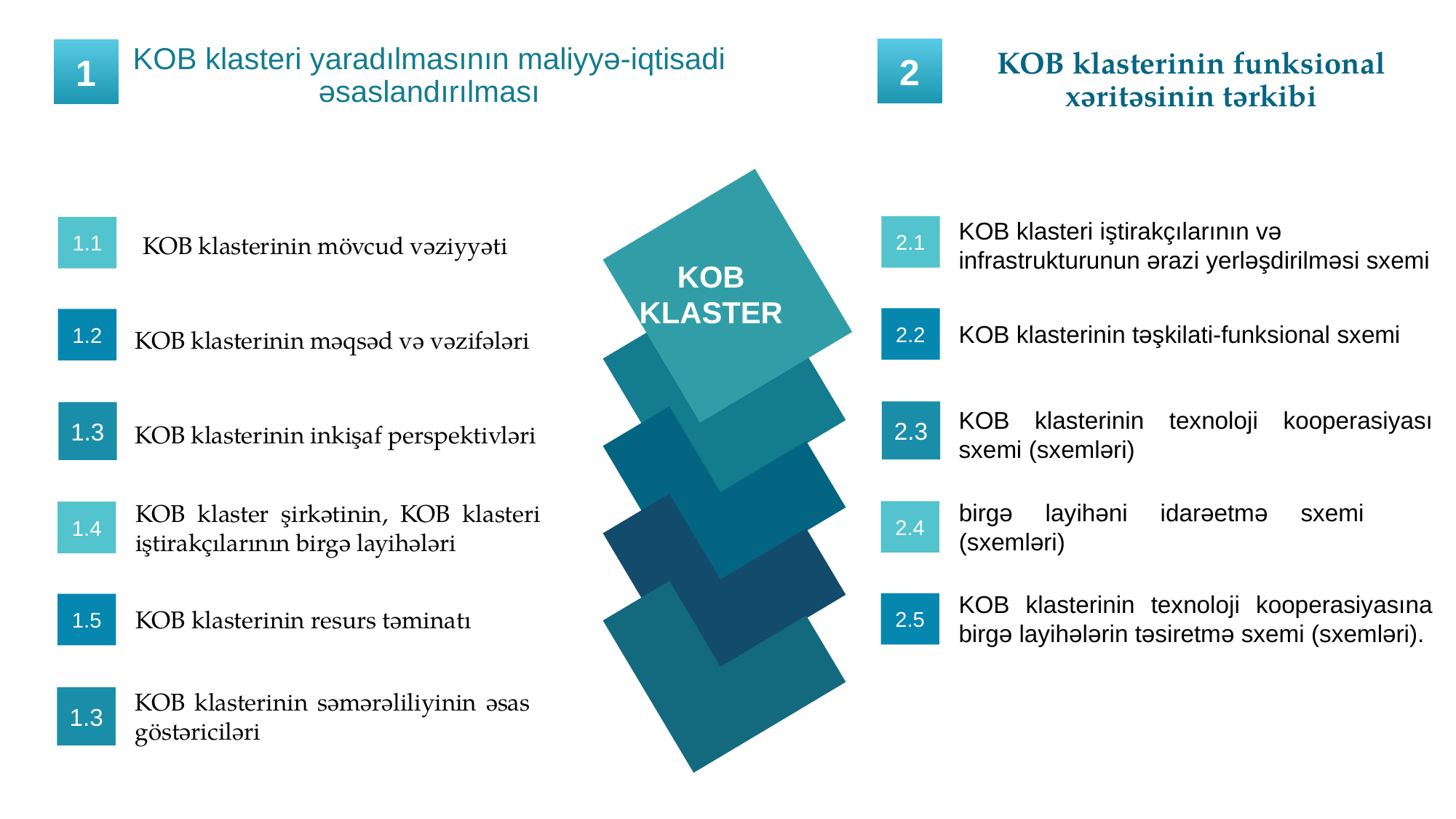

KOB klasteri yaradılmasının maliyyə-iqtisadi əsaslandırılması

2
1
KOB klasterinin funksional xəritəsinin tərkibi

KOB klasteri iştirakçılarının və infrastrukturunun ərazi yerləşdirilməsi sxemi
2.1
1.1
KOB klasterinin mövcud vəziyyəti

KOB KLASTER
2.2
1.2
KOB klasterinin təşkilati-funksional sxemi
KOB klasterinin məqsəd və vəzifələri
KOB klasterinin texnoloji kooperasiyası sxemi (sxemləri)
2.3
1.3

KOB klasterinin inkişaf perspektivləri
birgə layihəni idarəetmə sxemi (sxemləri)
KOB klaster şirkətinin, KOB klasteri iştirakçılarının birgə layihələri
2.4
1.4
KOB klasterinin texnoloji kooperasiyasına birgə layihələrin təsiretmə sxemi (sxemləri).
2.5
1.5

KOB klasterinin resurs təminatı
KOB klasterinin səmərəliliyinin əsas göstəriciləri
1.3